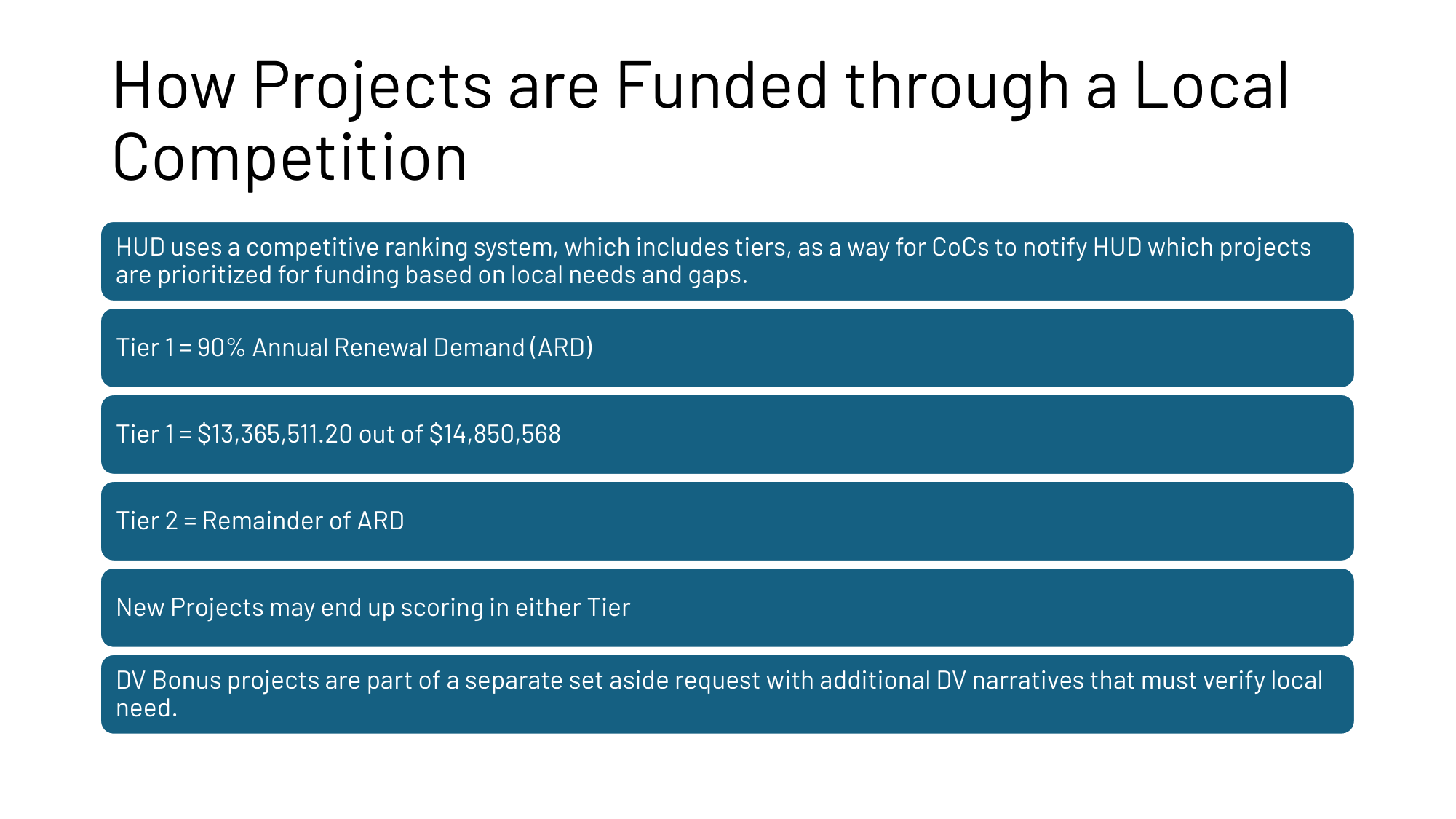

# How Projects are Funded through a Local Competition
HUD uses a competitive ranking system, which includes tiers, as a way for CoCs to notify HUD which projects are prioritized for funding based on local needs and gaps.
Tier 1 = 90% Annual Renewal Demand (ARD)
Tier 1 = $13,365,511.20 out of $14,850,568
Tier 2 = Remainder of ARD
New Projects may end up scoring in either Tier
DV Bonus projects are part of a separate set aside request with additional DV narratives that must verify local need.